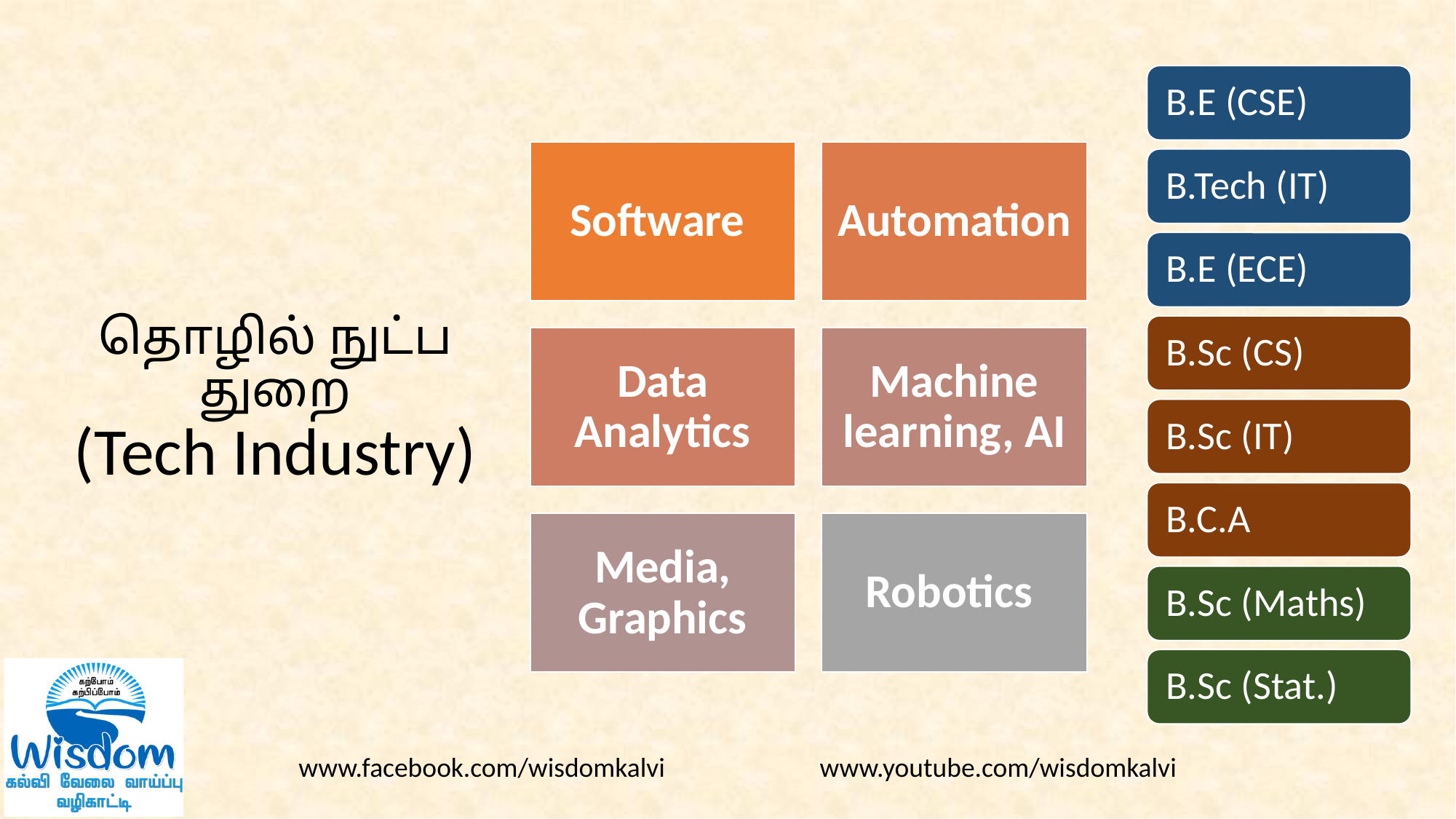

# தொழில் நுட்ப துறை (Tech Industry)
B.E (CSE)
B.Tech (IT)
B.E (ECE)
B.Sc (CS)
B.Sc (IT)
B.C.A
B.Sc (Maths)
B.Sc (Stat.)
Software
Automation
Data Analytics
Machine learning, AI
Media, Graphics
Robotics
www.youtube.com/wisdomkalvi
www.facebook.com/wisdomkalvi